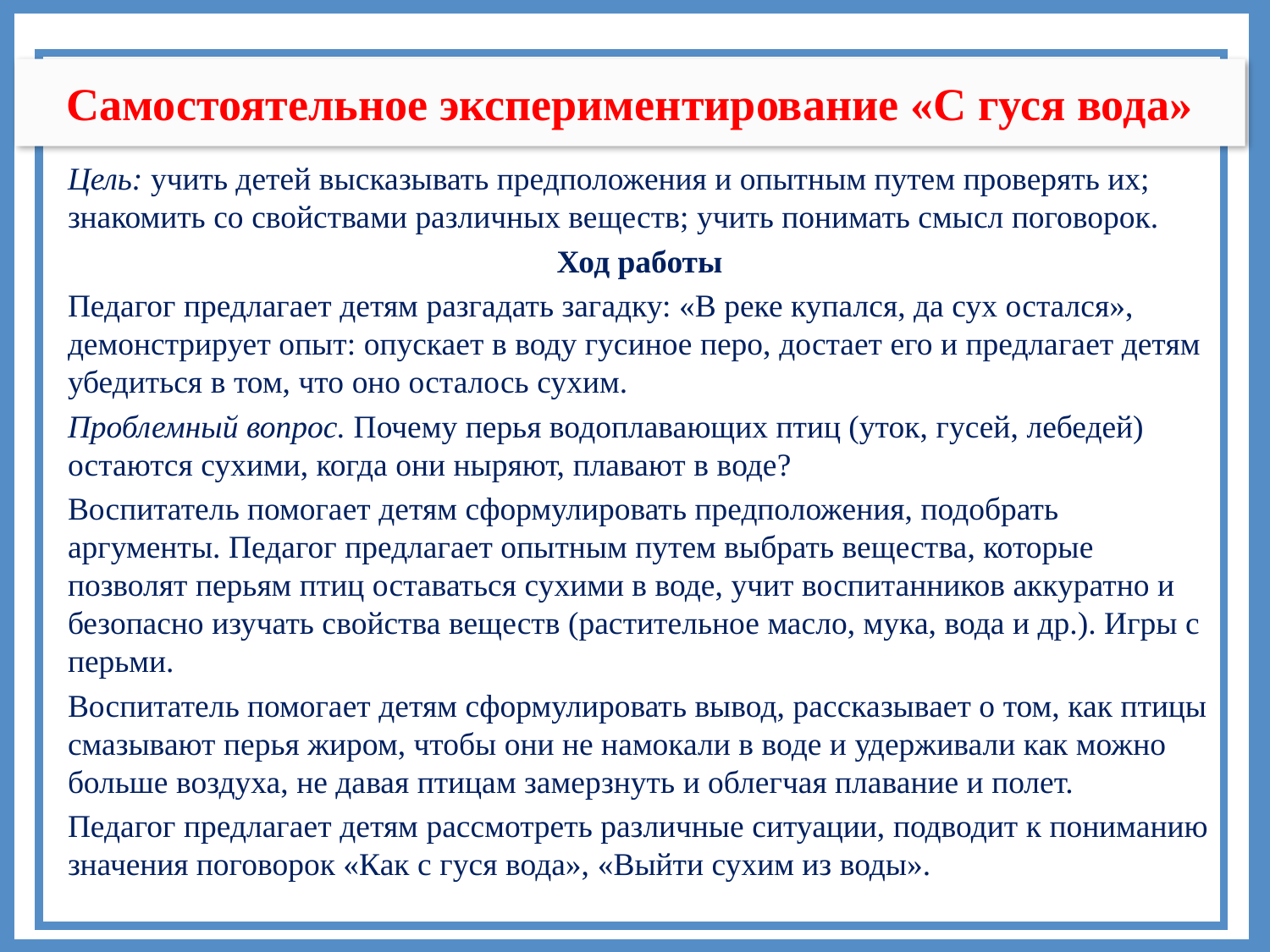

Самостоятельное экспериментирование «С гуся вода»
Цель: учить детей высказывать предположения и опытным путем проверять их; знакомить со свойствами различных веществ; учить понимать смысл поговорок.
Ход работы
Педагог предлагает детям разгадать загадку: «В реке купался, да сух остался», демонстрирует опыт: опускает в воду гусиное перо, достает его и предлагает детям убедиться в том, что оно осталось сухим.
Проблемный вопрос. Почему перья водоплавающих птиц (уток, гусей, лебедей) остаются сухими, когда они ныряют, плавают в воде?
Воспитатель помогает детям сформулировать предположения, подобрать аргументы. Педагог предлагает опытным путем выбрать вещества, которые позволят перьям птиц оставаться сухими в воде, учит воспитанников аккуратно и безопасно изучать свойства веществ (растительное масло, мука, вода и др.). Игры с перьми.
Воспитатель помогает детям сформулировать вывод, рассказывает о том, как птицы смазывают перья жиром, чтобы они не намокали в воде и удерживали как можно больше воздуха, не давая птицам замерзнуть и облегчая плавание и полет.
Педагог предлагает детям рассмотреть различные ситуации, подводит к пониманию значения поговорок «Как с гуся вода», «Выйти сухим из воды».